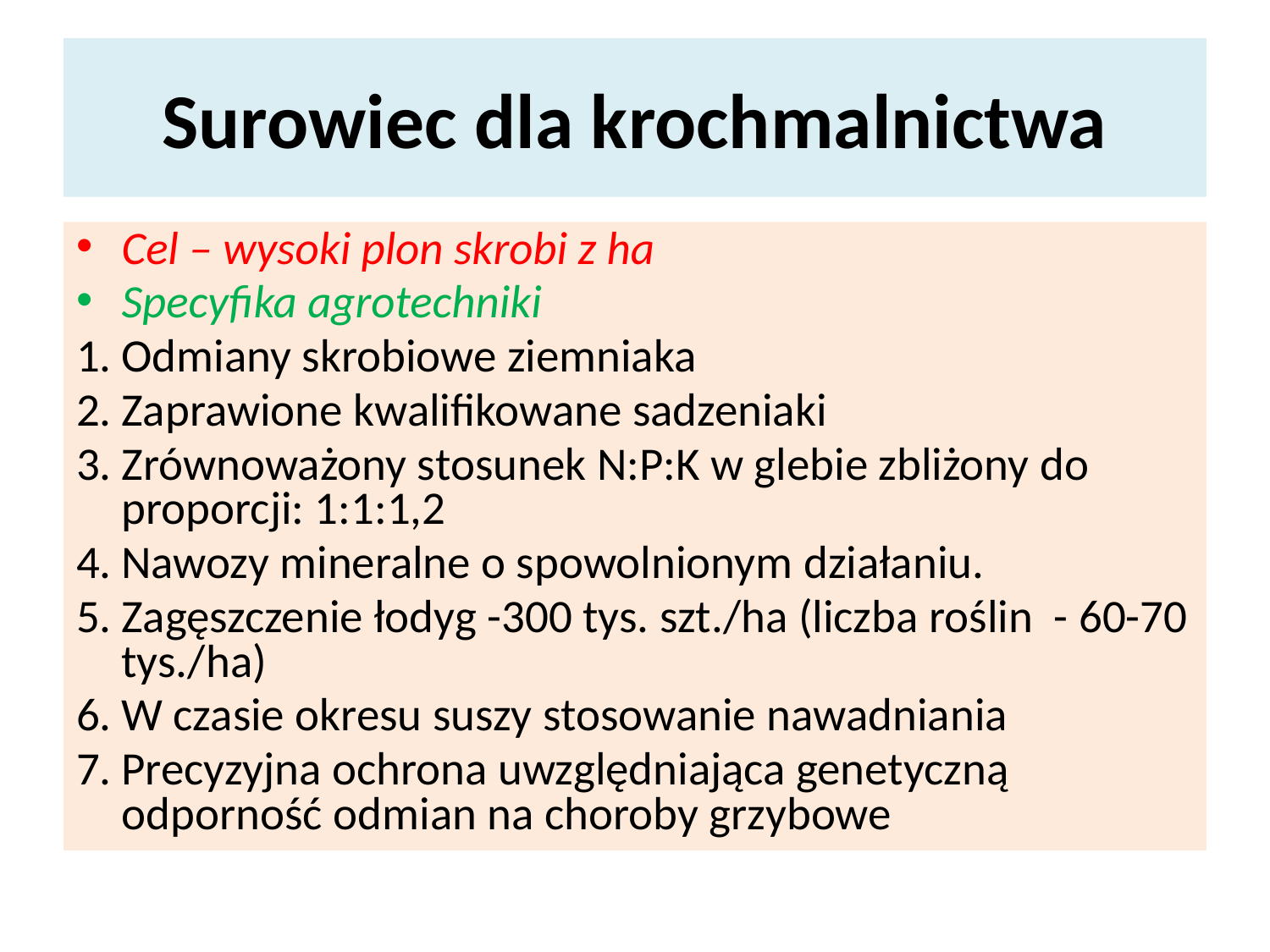

# Surowiec dla krochmalnictwa
Cel – wysoki plon skrobi z ha
Specyfika agrotechniki
Odmiany skrobiowe ziemniaka
Zaprawione kwalifikowane sadzeniaki
Zrównoważony stosunek N:P:K w glebie zbliżony do proporcji: 1:1:1,2
Nawozy mineralne o spowolnionym działaniu.
Zagęszczenie łodyg -300 tys. szt./ha (liczba roślin  - 60-70 tys./ha)
W czasie okresu suszy stosowanie nawadniania
Precyzyjna ochrona uwzględniająca genetyczną odporność odmian na choroby grzybowe